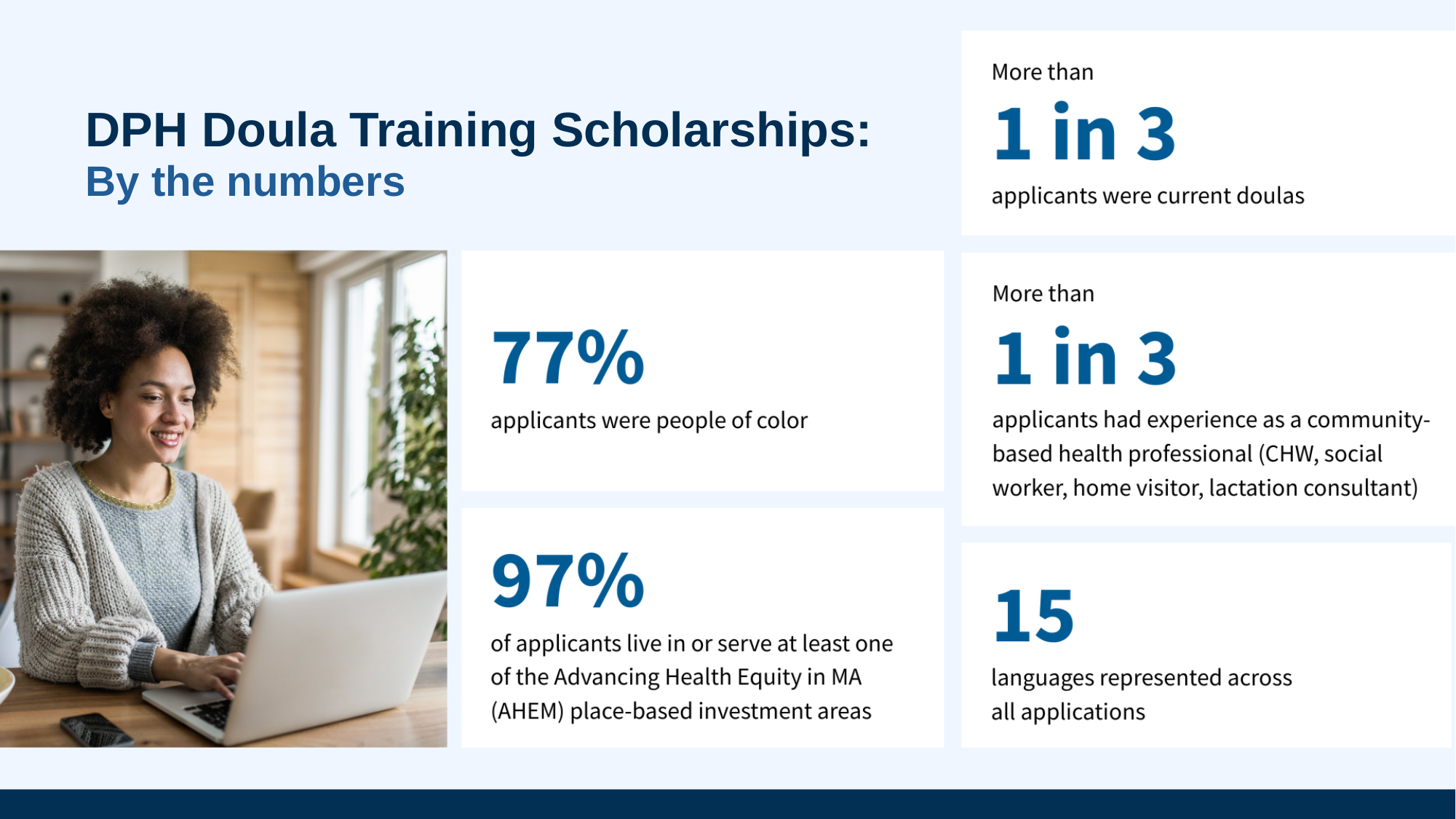

DPH Doula Training Scholarships:
By the numbers